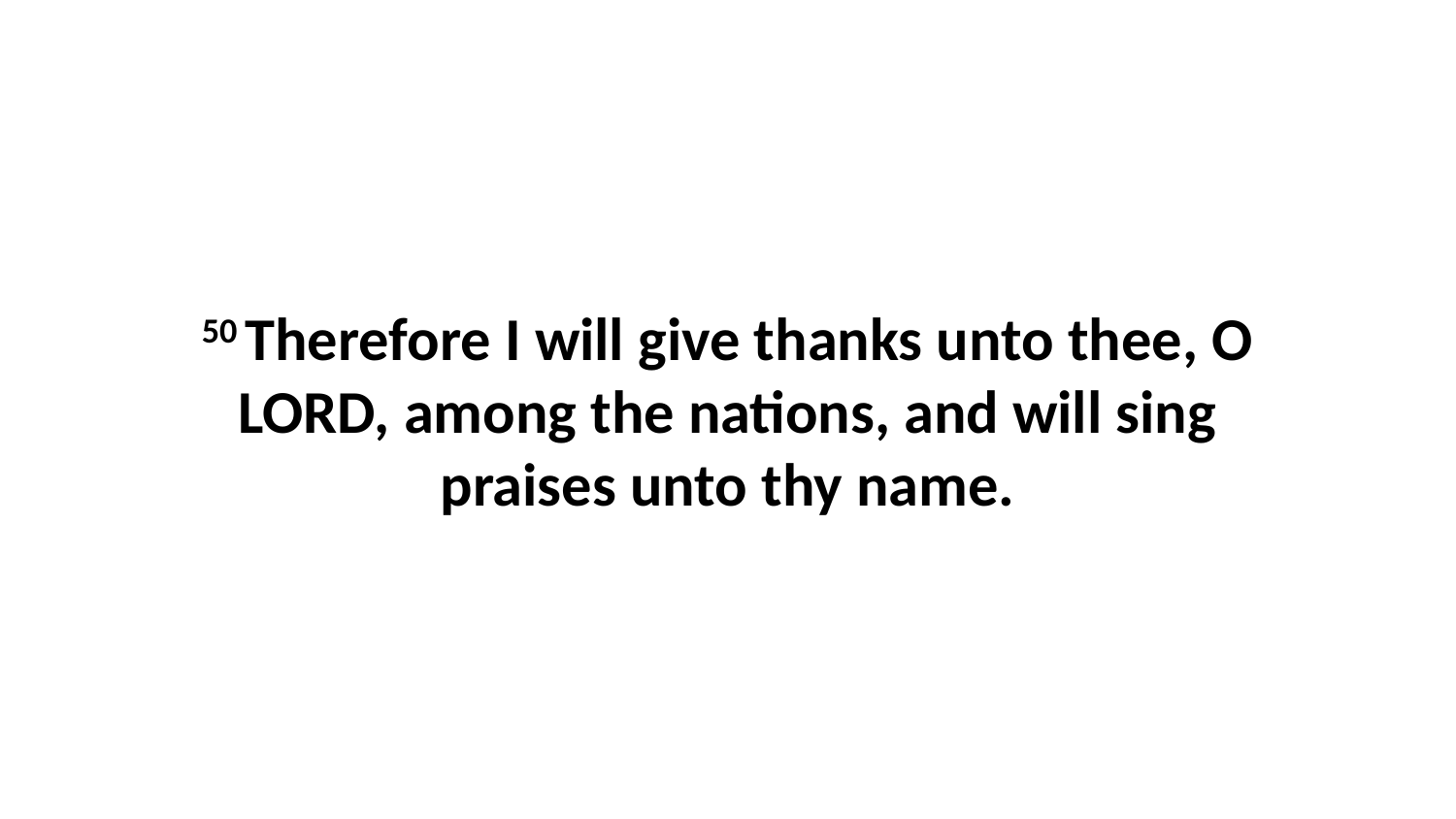

50 Therefore I will give thanks unto thee, O LORD, among the nations, and will sing praises unto thy name.